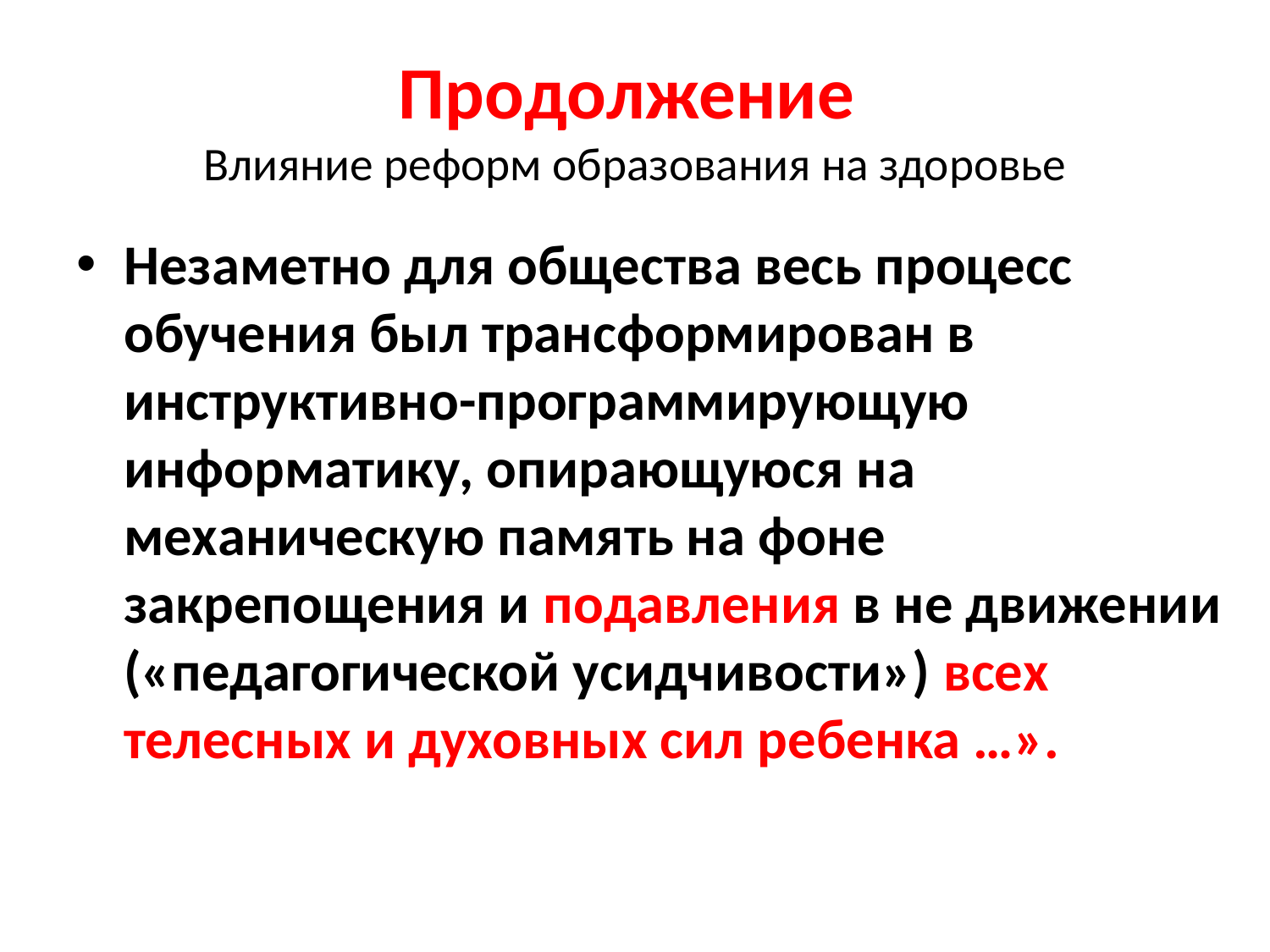

# Продолжение Влияние реформ образования на здоровье
Незаметно для общества весь процесс обучения был трансформирован в инструктивно-программирующую информатику, опирающуюся на механическую память на фоне закрепощения и подавления в не движении («педагогической усидчивости») всех телесных и духовных сил ребенка …».